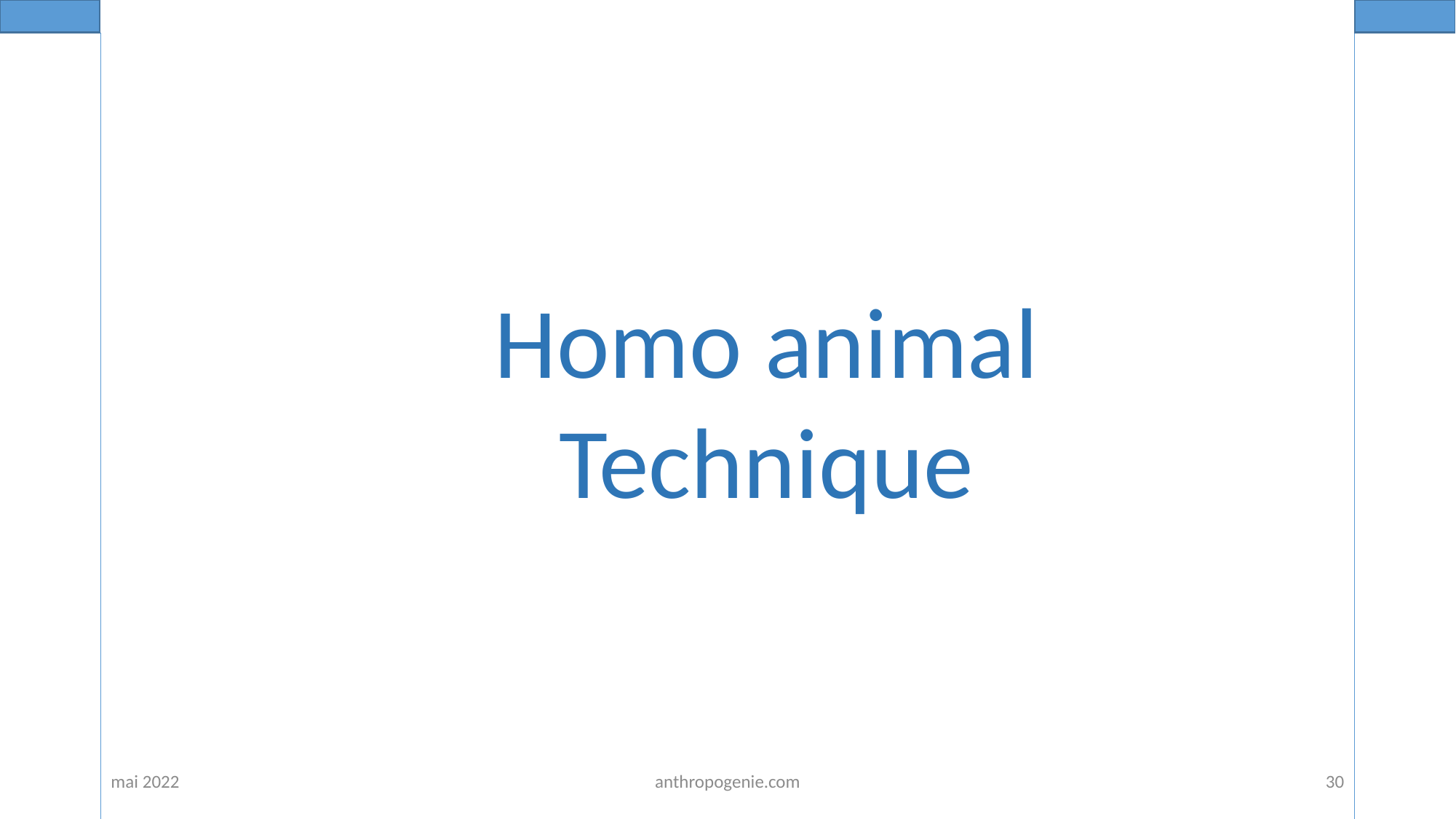

Homo animal
Technique
mai 2022
anthropogenie.com
30